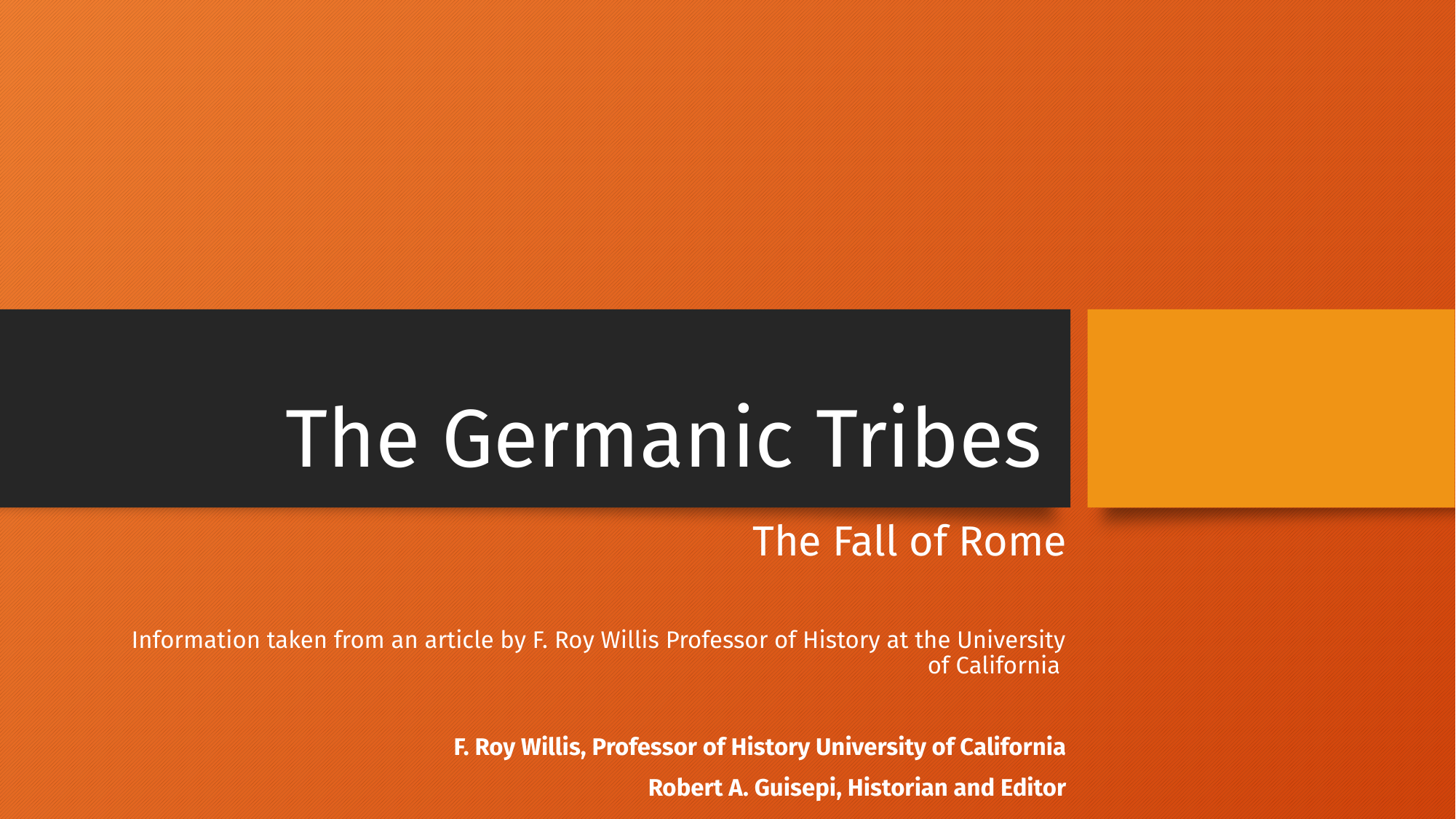

# The Germanic Tribes
The Fall of Rome

Information taken from an article by F. Roy Willis Professor of History at the University of California

F. Roy Willis, Professor of History University of California
Robert A. Guisepi, Historian and Editor